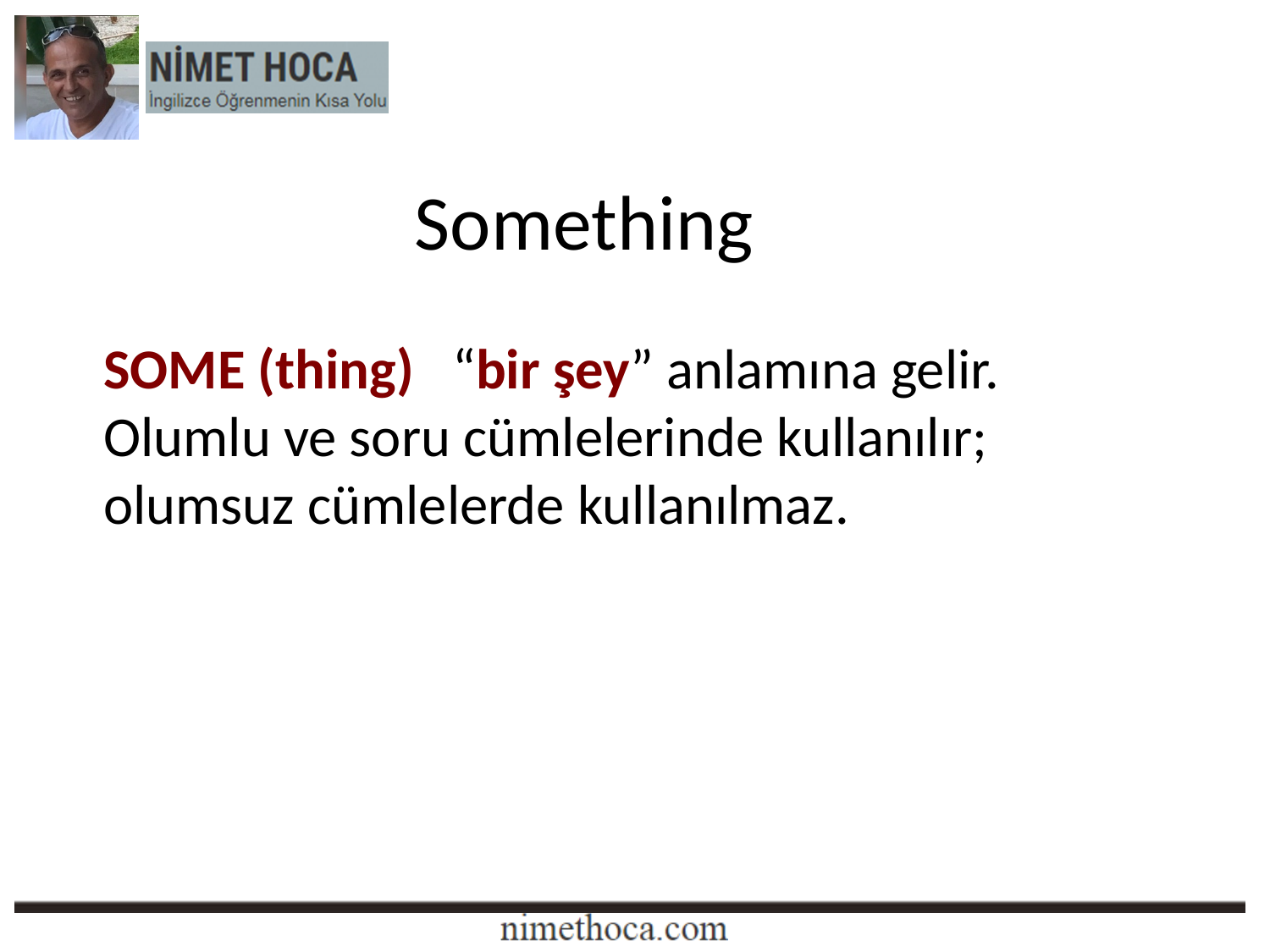

# Something

SOME (thing)   “bir şey” anlamına gelir.  Olumlu ve soru cümlelerinde kullanılır; olumsuz cümlelerde kullanılmaz.